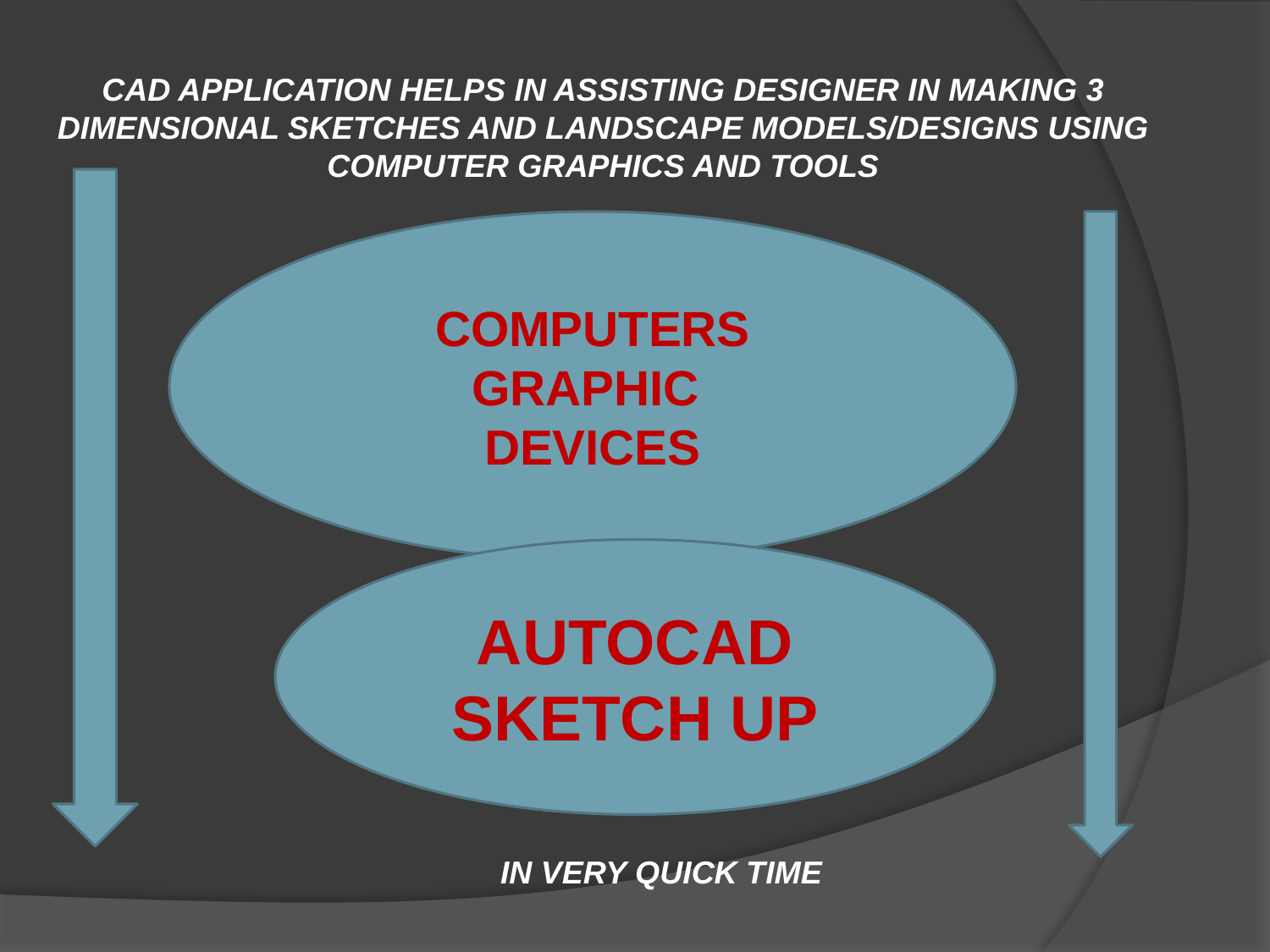

CAD APPLICATION HELPS IN ASSISTING DESIGNER IN MAKING 3 DIMENSIONAL SKETCHES AND LANDSCAPE MODELS/DESIGNS USING COMPUTER GRAPHICS AND TOOLS

COMPUTERS
GRAPHIC
DEVICES

AUTOCAD
SKETCH UP
IN VERY QUICK TIME